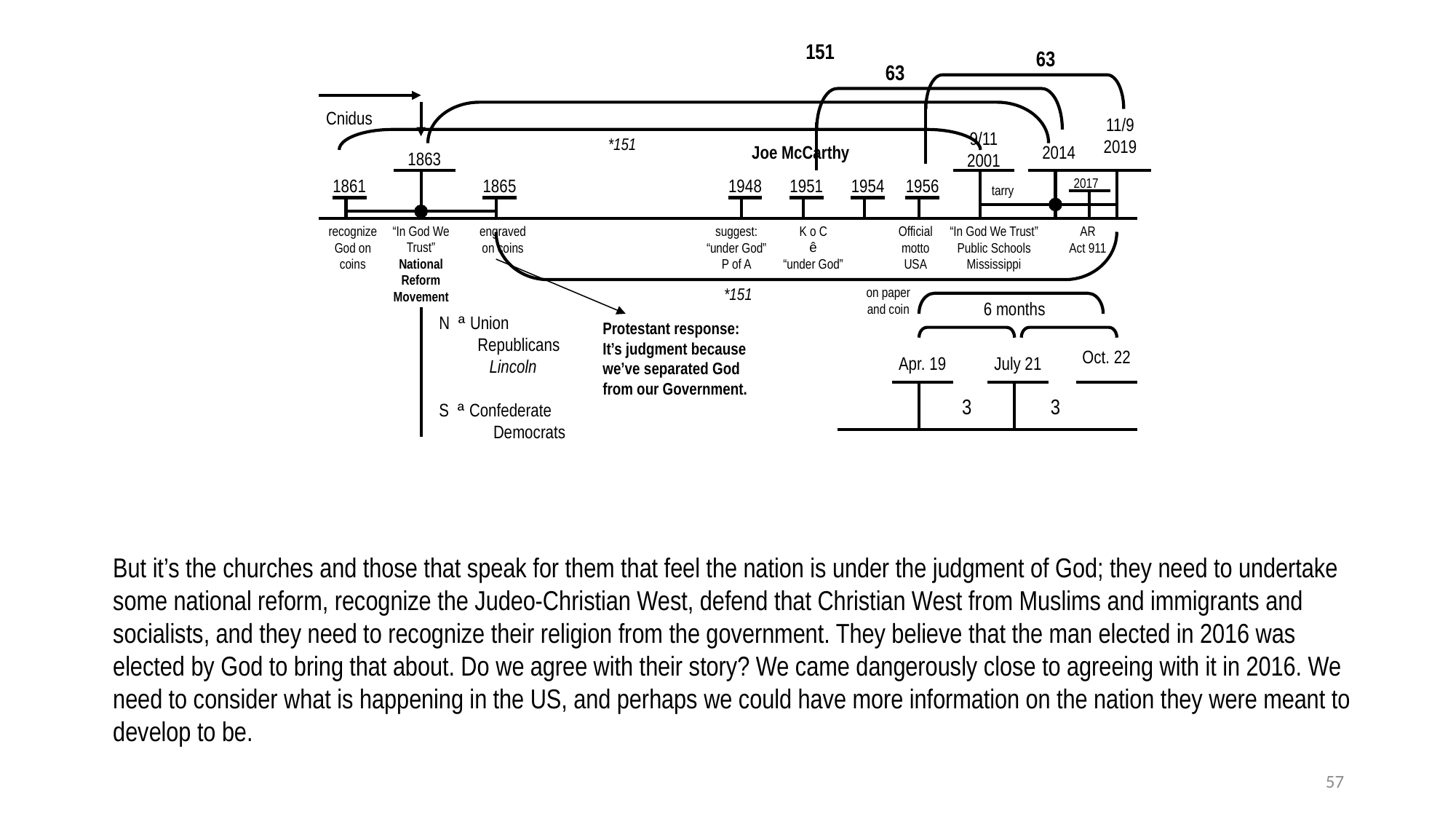

151
63
63

Cnidus

11/9
2019

9/11
2001
*151
Joe McCarthy
2014
1863
1861

1865
1948
1951
1954
1956

2017

tarry

recognize
God on coins

“In God We Trust”
National Reform Movement

engraved on coins
suggest:
“under God”
P of A
K o C
ê
“under God”
Official motto
USA
“In God We Trust”
Public Schools
Mississippi
AR
Act 911

*151
on paper and coin

6 months

N  ª Union
         Republicans
            Lincoln

S  ª Confederate
             Democrats
Protestant response: It’s judgment because we’ve separated God from our Government.
Oct. 22
Apr. 19
July 21

3
3

But it’s the churches and those that speak for them that feel the nation is under the judgment of God; they need to undertake some national reform, recognize the Judeo-Christian West, defend that Christian West from Muslims and immigrants and socialists, and they need to recognize their religion from the government. They believe that the man elected in 2016 was elected by God to bring that about. Do we agree with their story? We came dangerously close to agreeing with it in 2016. We need to consider what is happening in the US, and perhaps we could have more information on the nation they were meant to develop to be.
57